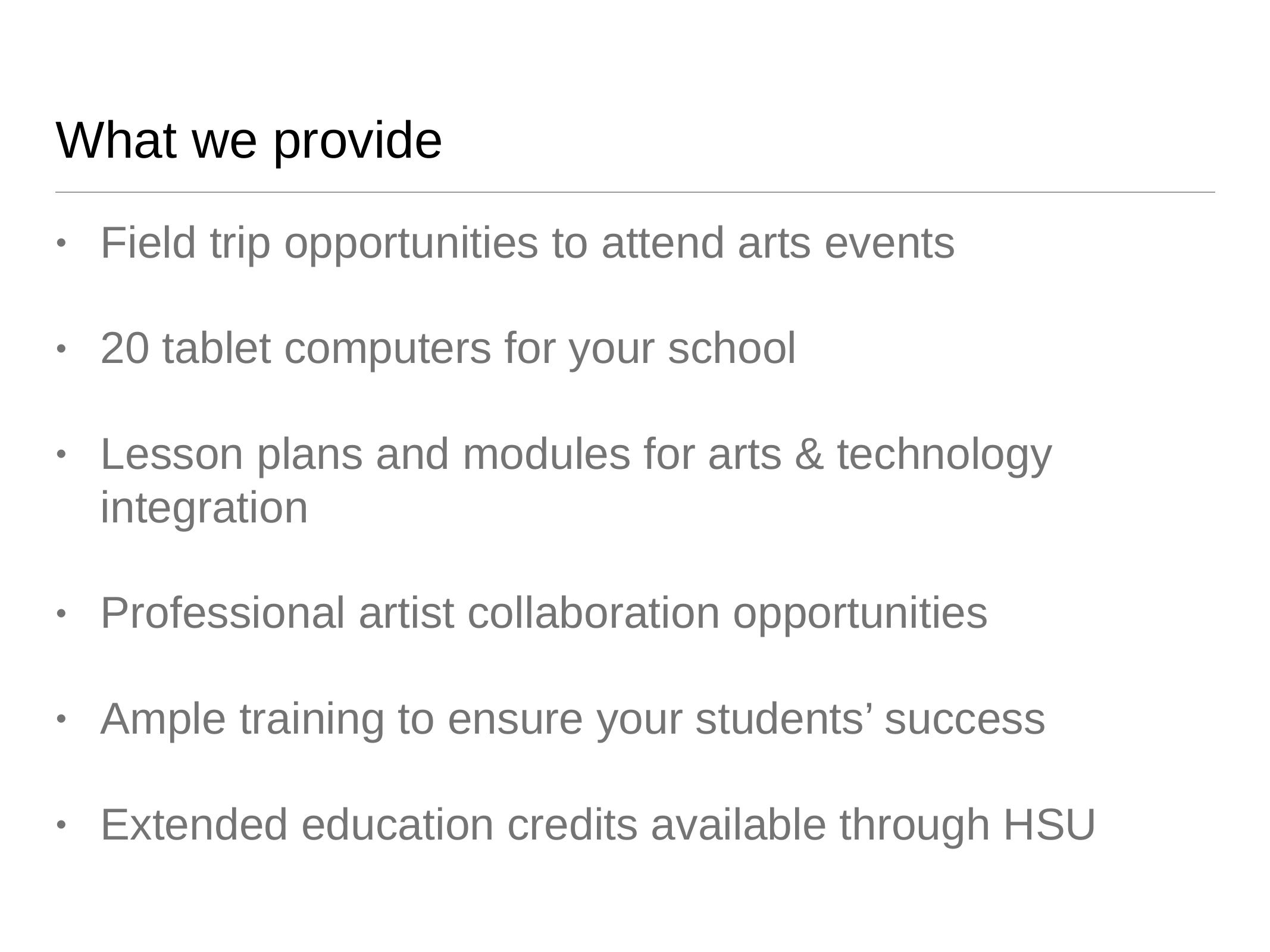

# What we provide
Field trip opportunities to attend arts events
20 tablet computers for your school
Lesson plans and modules for arts & technology integration
Professional artist collaboration opportunities
Ample training to ensure your students’ success
Extended education credits available through HSU